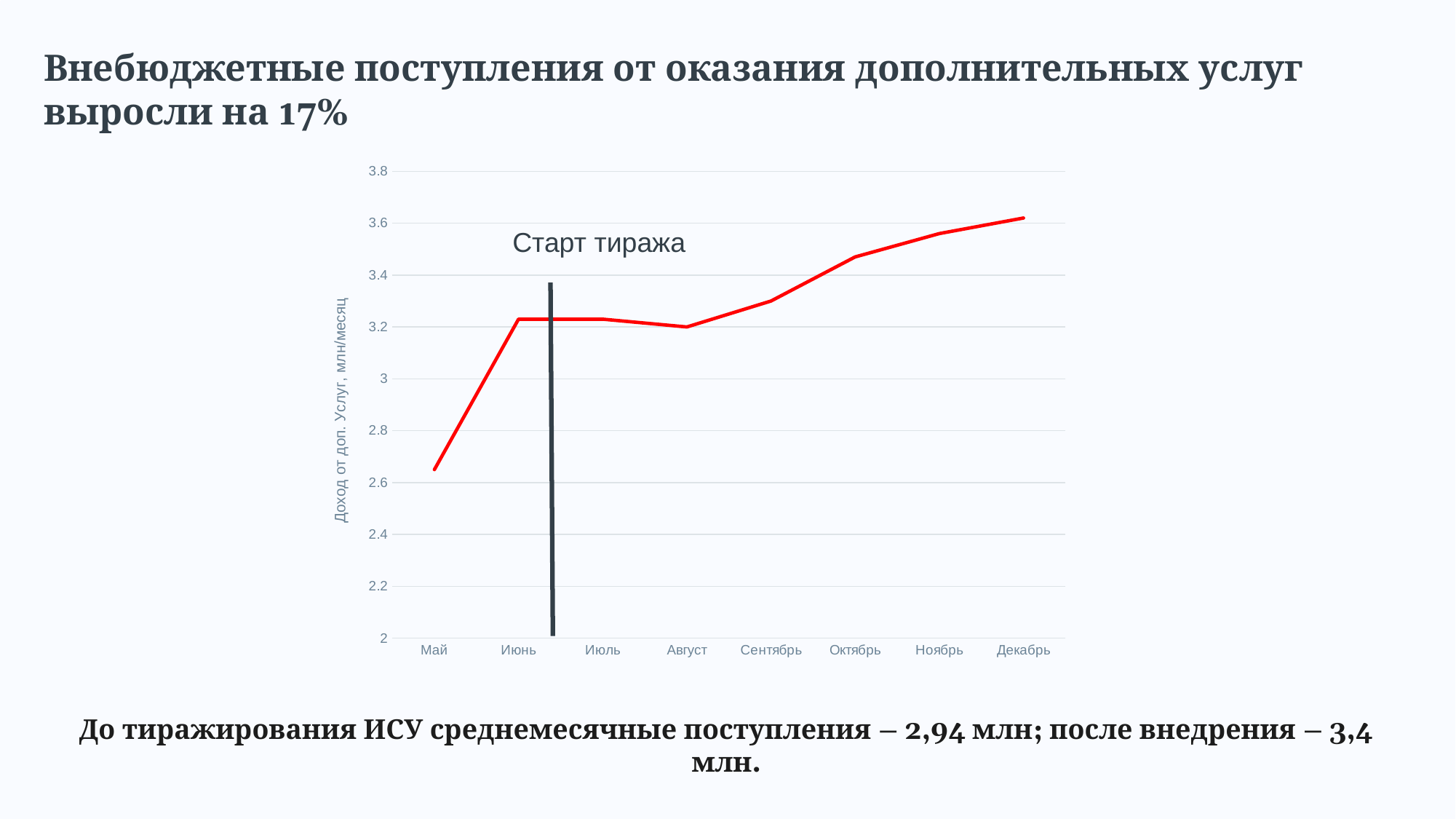

Внебюджетные поступления от оказания дополнительных услуг выросли на 17%

[unsupported chart]

Старт тиража

До тиражирования ИСУ среднемесячные поступления – 2,94 млн; после внедрения – 3,4 млн.